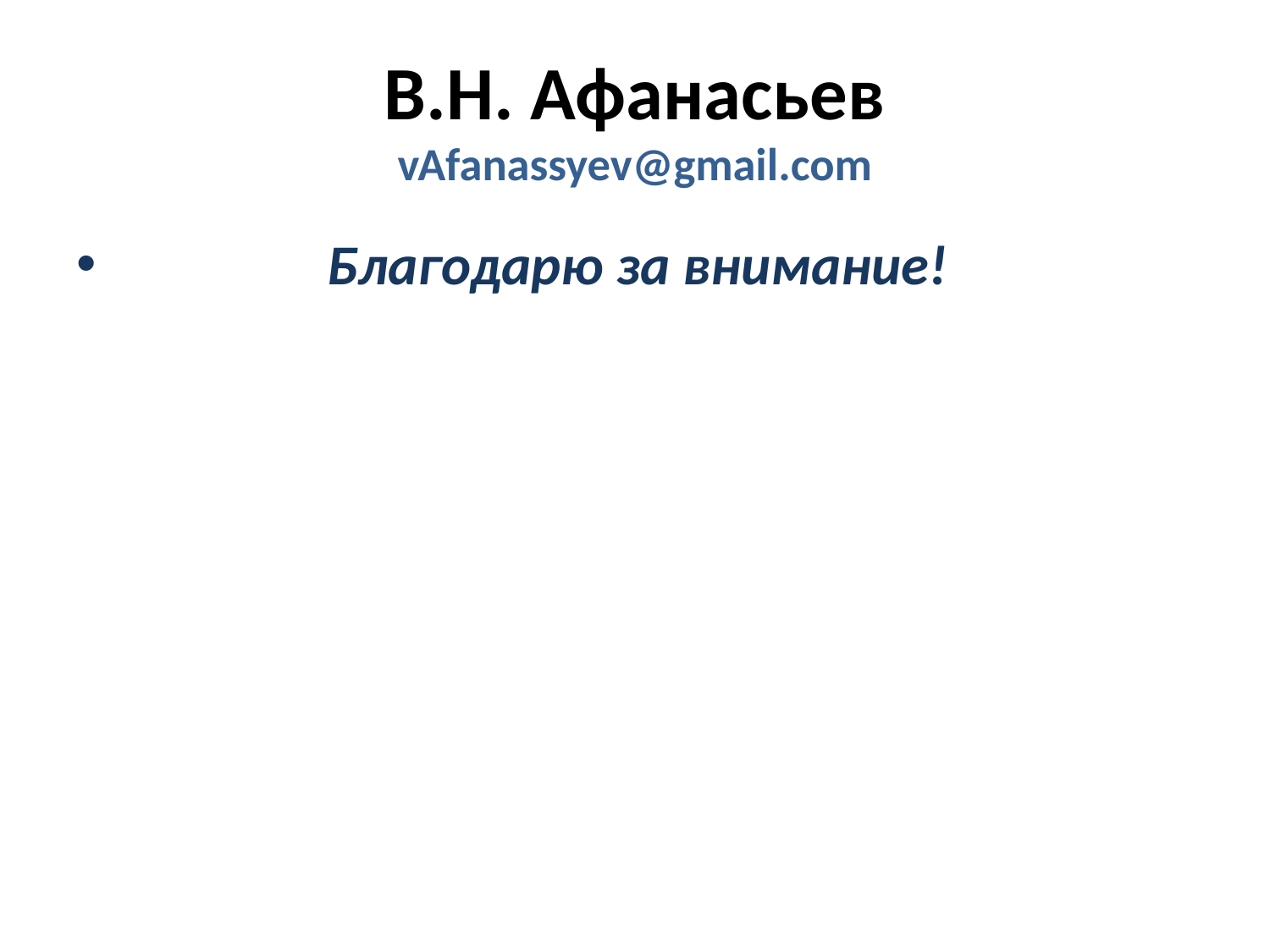

# В.Н. Афанасьев vAfanassyev@gmail.com
                Благодарю за внимание!